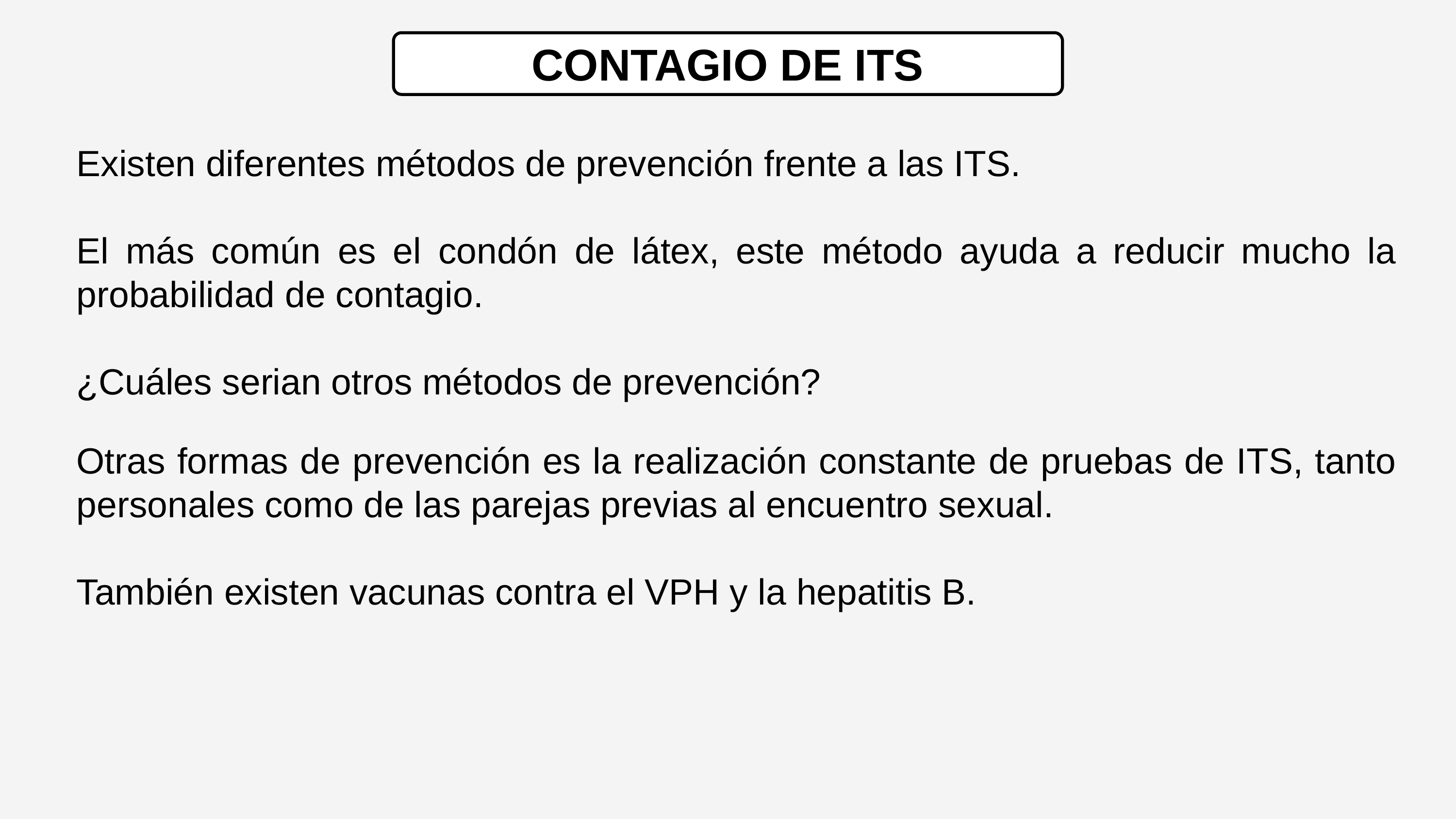

CONTAGIO DE ITS

Existen diferentes métodos de prevención frente a las ITS.

El más común es el condón de látex, este método ayuda a reducir mucho la probabilidad de contagio.

¿Cuáles serian otros métodos de prevención?
Otras formas de prevención es la realización constante de pruebas de ITS, tanto personales como de las parejas previas al encuentro sexual.

También existen vacunas contra el VPH y la hepatitis B.